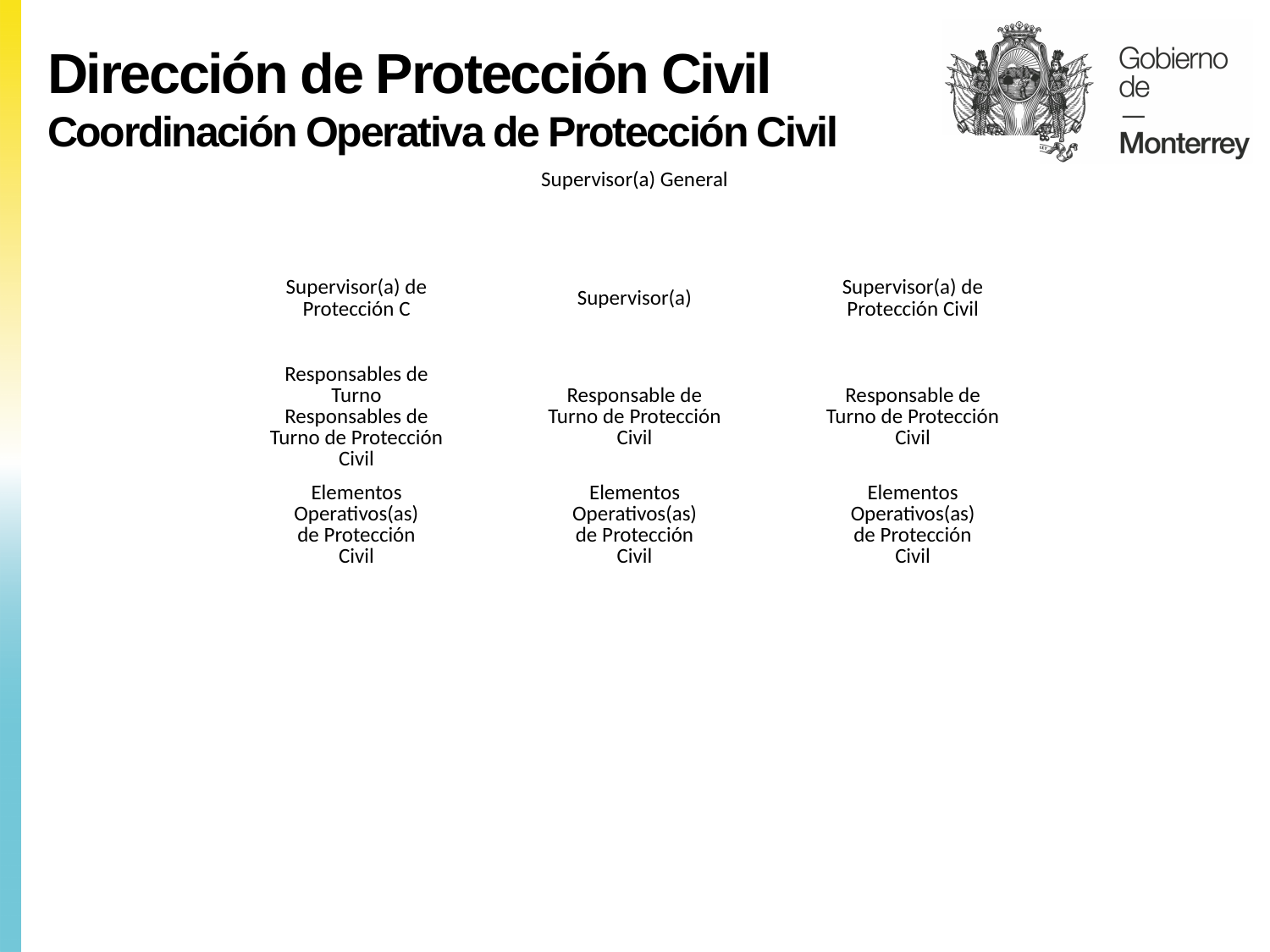

Dirección de Protección Civil
Coordinación Operativa de Protección Civil
Supervisor(a) General
Supervisor(a) de Protección C
Supervisor(a)
Supervisor(a) de Protección Civil
Responsables de Turno
Responsables de Turno de Protección Civil
Responsable de Turno de Protección Civil
Responsable de Turno de Protección Civil
Elementos Operativos(as) de Protección Civil
Elementos Operativos(as) de Protección Civil
Elementos Operativos(as) de Protección Civil